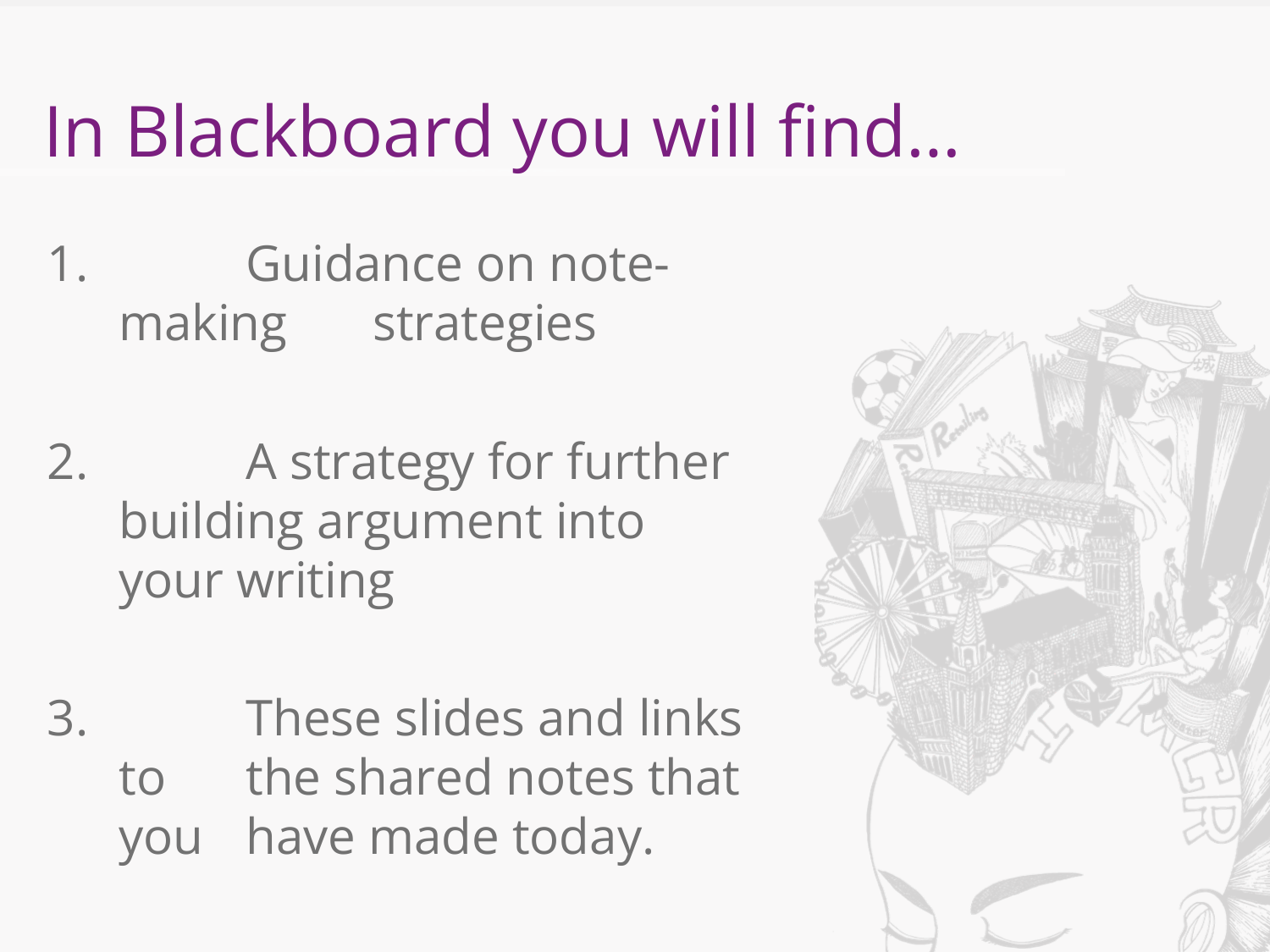

In Blackboard you will find…
 	Guidance on note- making 	strategies

  	A strategy for further 	building argument into 	your writing

  	These slides and links to 	the shared notes that you 	have made today.